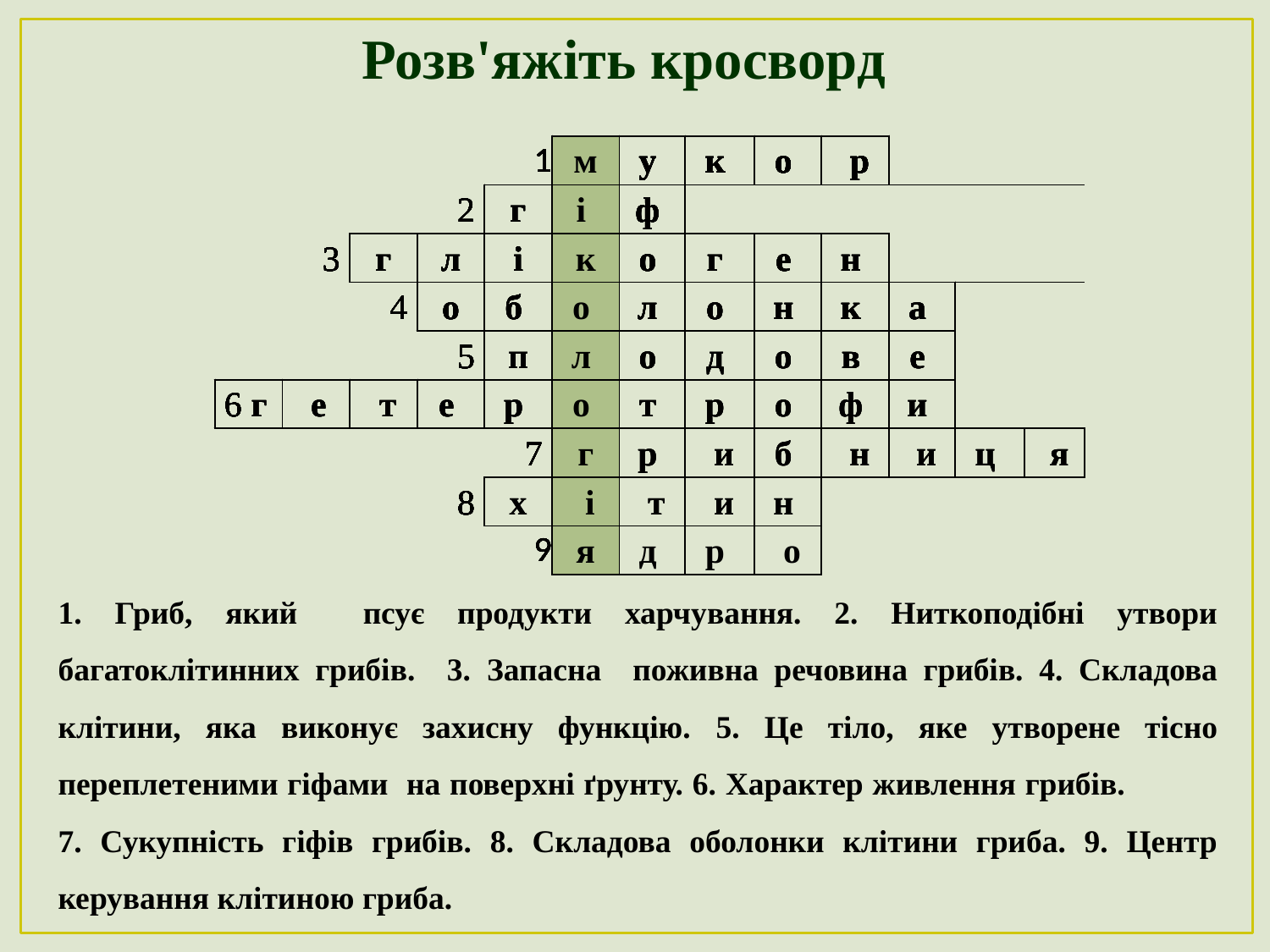

Розв'яжіть кросворд
| 1 |  |  |  |  |  |  |  |  |  |  |  |  |
| --- | --- | --- | --- | --- | --- | --- | --- | --- | --- | --- | --- | --- |
| 2 |  |  |  |  |  |  |  |  |  |  |  |  |
| 3 |  |  |  |  |  |  |  |  |  |  |  |  |
| 4 |  |  |  |  |  |  |  |  |  |  |  |  |
| 5 |  |  |  |  |  |  |  |  |  |  |  |  |
| 6 |  |  |  |  |  |  |  |  |  |  |  |  |
| 7 |  |  |  |  |  |  |  |  |  |  |  |  |
| 8 |  |  |  |  |  |  |  |  |  |  |  |  |
| 9 |  |  |  |  |  |  |  |  |  |  |  |  |
| 1 |  |  |  |  | м | у | к | о | р |  |  |  |
| --- | --- | --- | --- | --- | --- | --- | --- | --- | --- | --- | --- | --- |
| 2 |  |  |  |  |  |  |  |  |  |  |  |  |
| 3 |  |  |  |  |  |  |  |  |  |  |  |  |
| 4 |  |  |  |  |  |  |  |  |  |  |  |  |
| 5 |  |  |  |  |  |  |  |  |  |  |  |  |
| 6 |  |  |  |  |  |  |  |  |  |  |  |  |
| 7 |  |  |  |  |  |  |  |  |  |  |  |  |
| 8 |  |  |  |  |  |  |  |  |  |  |  |  |
| 9 |  |  |  |  |  |  |  |  |  |  |  |  |
| 1 |  |  |  |  | м | у | к | о | р |  |  |  |
| --- | --- | --- | --- | --- | --- | --- | --- | --- | --- | --- | --- | --- |
| 2 |  |  |  | г | і | ф |  |  |  |  |  |  |
| 3 |  |  |  |  |  |  |  |  |  |  |  |  |
| 4 |  |  |  |  |  |  |  |  |  |  |  |  |
| 5 |  |  |  |  |  |  |  |  |  |  |  |  |
| 6 |  |  |  |  |  |  |  |  |  |  |  |  |
| 7 |  |  |  |  |  |  |  |  |  |  |  |  |
| 8 |  |  |  |  |  |  |  |  |  |  |  |  |
| 9 |  |  |  |  |  |  |  |  |  |  |  |  |
| 1 |  |  |  |  | м | у | к | о | р |  |  |  |
| --- | --- | --- | --- | --- | --- | --- | --- | --- | --- | --- | --- | --- |
| 2 |  |  |  | г | і | ф |  |  |  |  |  |  |
| 3 |  | г | л | і | к | о | г | е | н |  |  |  |
| 4 |  |  |  |  |  |  |  |  |  |  |  |  |
| 5 |  |  |  |  |  |  |  |  |  |  |  |  |
| 6 |  |  |  |  |  |  |  |  |  |  |  |  |
| 7 |  |  |  |  |  |  |  |  |  |  |  |  |
| 8 |  |  |  |  |  |  |  |  |  |  |  |  |
| 9 |  |  |  |  |  |  |  |  |  |  |  |  |
| 1 |  |  |  |  | м | у | к | о | р |  |  |  |
| --- | --- | --- | --- | --- | --- | --- | --- | --- | --- | --- | --- | --- |
| 2 |  |  |  | г | і | ф |  |  |  |  |  |  |
| 3 |  | г | л | і | к | о | г | е | н |  |  |  |
| 4 |  |  | о | б | о | л | о | н | к | а |  |  |
| 5 |  |  |  |  |  |  |  |  |  |  |  |  |
| 6 |  |  |  |  |  |  |  |  |  |  |  |  |
| 7 |  |  |  |  |  |  |  |  |  |  |  |  |
| 8 |  |  |  |  |  |  |  |  |  |  |  |  |
| 9 |  |  |  |  |  |  |  |  |  |  |  |  |
| 1 |  |  |  |  | м | у | к | о | р |  |  |  |
| --- | --- | --- | --- | --- | --- | --- | --- | --- | --- | --- | --- | --- |
| 2 |  |  |  | г | і | ф |  |  |  |  |  |  |
| 3 |  | г | л | і | к | о | г | е | н |  |  |  |
| 4 |  |  | о | б | о | л | о | н | к | а |  |  |
| 5 |  |  |  | п | л | о | д | о | в | е |  |  |
| 6 |  |  |  |  |  |  |  |  |  |  |  |  |
| 7 |  |  |  |  |  |  |  |  |  |  |  |  |
| 8 |  |  |  |  |  |  |  |  |  |  |  |  |
| 9 |  |  |  |  |  |  |  |  |  |  |  |  |
| 1 |  |  |  |  | м | у | к | о | р |  |  |  |
| --- | --- | --- | --- | --- | --- | --- | --- | --- | --- | --- | --- | --- |
| 2 |  |  |  | г | і | ф |  |  |  |  |  |  |
| 3 |  | г | л | і | к | о | г | е | н |  |  |  |
| 4 |  |  | о | б | о | л | о | н | к | а |  |  |
| 5 |  |  |  | п | л | о | д | о | в | е |  |  |
| 6 г | е | т | е | р | о | т | р | о | ф | и |  |  |
| 7 |  |  |  |  |  |  |  |  |  |  |  |  |
| 8 |  |  |  |  |  |  |  |  |  |  |  |  |
| 9 |  |  |  |  |  |  |  |  |  |  |  |  |
| 1 |  |  |  |  | м | у | к | о | р |  |  |  |
| --- | --- | --- | --- | --- | --- | --- | --- | --- | --- | --- | --- | --- |
| 2 |  |  |  | г | і | ф |  |  |  |  |  |  |
| 3 |  | г | л | і | к | о | г | е | н |  |  |  |
| 4 |  |  | о | б | о | л | о | н | к | а |  |  |
| 5 |  |  |  | п | л | о | д | о | в | е |  |  |
| 6 г | е | т | е | р | о | т | р | о | ф | и |  |  |
| 7 |  |  |  |  | г | р | и | б | н | и | ц | я |
| 8 |  |  |  |  |  |  |  |  |  |  |  |  |
| 9 |  |  |  |  |  |  |  |  |  |  |  |  |
| 1 |  |  |  |  | м | у | к | о | р |  |  |  |
| --- | --- | --- | --- | --- | --- | --- | --- | --- | --- | --- | --- | --- |
| 2 |  |  |  | г | і | ф |  |  |  |  |  |  |
| 3 |  | г | л | і | к | о | г | е | н |  |  |  |
| 4 |  |  | о | б | о | л | о | н | к | а |  |  |
| 5 |  |  |  | п | л | о | д | о | в | е |  |  |
| 6 г | е | т | е | р | о | т | р | о | ф | и |  |  |
| 7 |  |  |  |  | г | р | и | б | н | и | ц | я |
| 8 |  |  |  | х | і | т | и | н |  |  |  |  |
| 9 |  |  |  |  |  |  |  |  |  |  |  |  |
| 1 |  |  |  |  | м | у | к | о | р |  |  |  |
| --- | --- | --- | --- | --- | --- | --- | --- | --- | --- | --- | --- | --- |
| 2 |  |  |  | г | і | ф |  |  |  |  |  |  |
| 3 |  | г | л | і | к | о | г | е | н |  |  |  |
| 4 |  |  | о | б | о | л | о | н | к | а |  |  |
| 5 |  |  |  | п | л | о | д | о | в | е |  |  |
| 6 г | е | т | е | р | о | т | р | о | ф | и |  |  |
| 7 |  |  |  |  | г | р | и | б | н | и | ц | я |
| 8 |  |  |  | х | і | т | и | н |  |  |  |  |
| 9 |  |  |  |  | я | д | р | о |  |  |  |  |

1. Гриб, який  псує продукти харчування. 2. Ниткоподібні утвори багатоклітинних грибів.  3. Запасна  поживна речовина грибів. 4. Складова клітини, яка виконує захисну функцію. 5. Це тіло, яке утворене тісно переплетеними гіфами  на поверхні ґрунту. 6. Характер живлення грибів.           7. Сукупність гіфів грибів. 8. Складова оболонки клітини гриба. 9. Центр керування клітиною гриба.